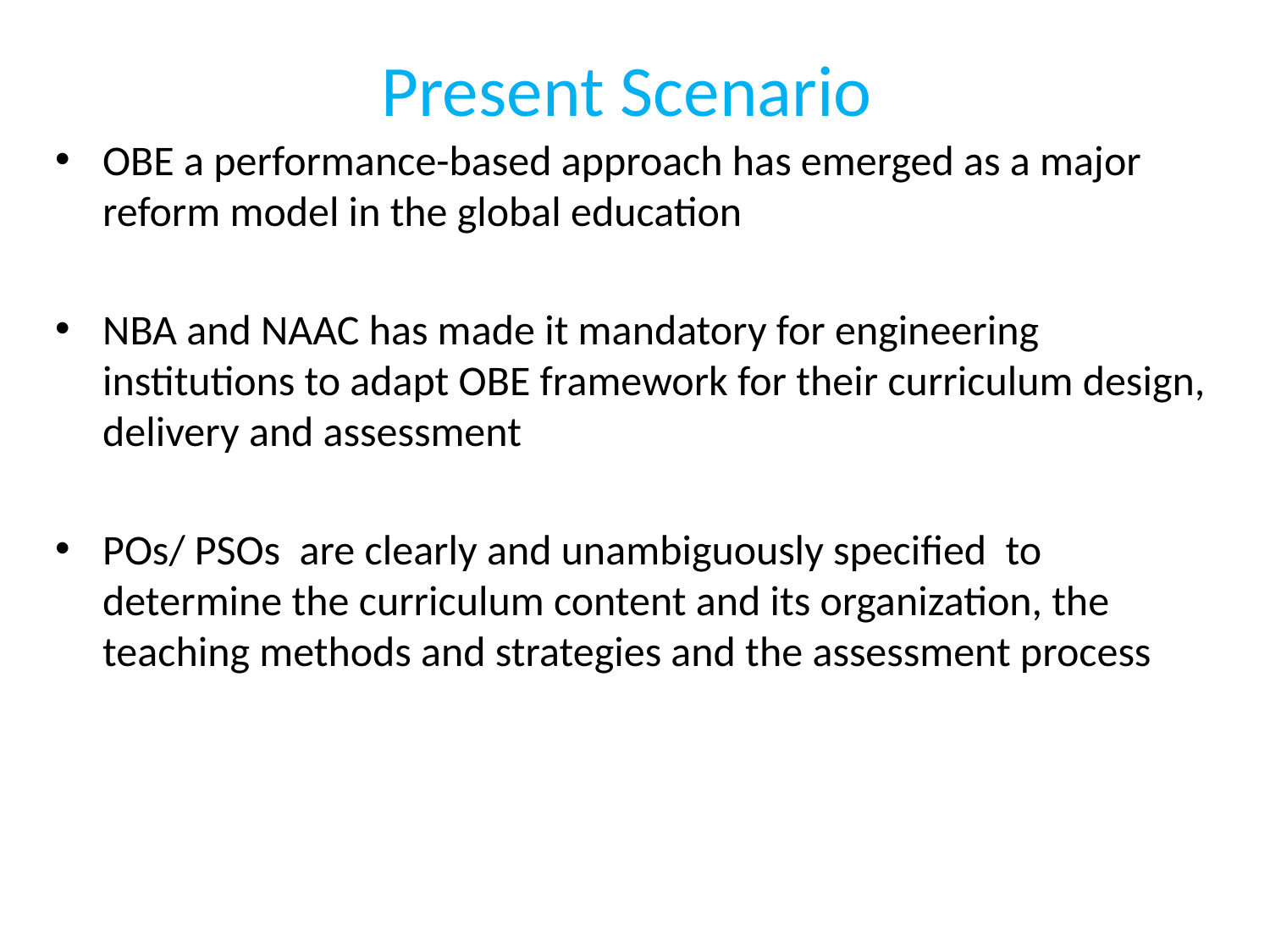

# Present Scenario
OBE a performance-based approach has emerged as a major reform model in the global education

NBA and NAAC has made it mandatory for engineering institutions to adapt OBE framework for their curriculum design, delivery and assessment

POs/ PSOs  are clearly and unambiguously specified  to determine the curriculum content and its organization, the teaching methods and strategies and the assessment process